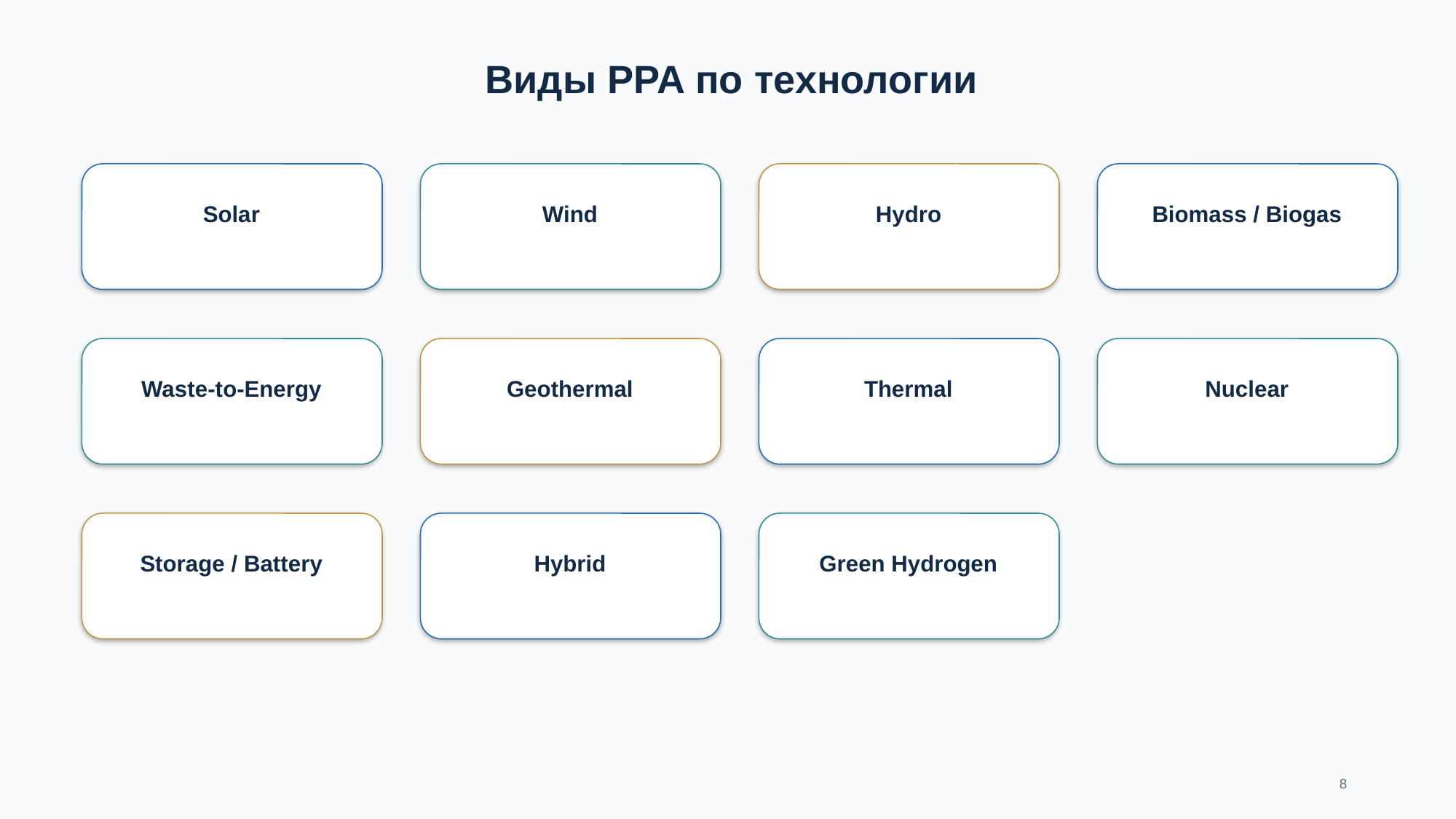

Виды PPA по технологии

Solar
Wind
Hydro
Biomass / Biogas

Waste-to-Energy
Geothermal
Thermal
Nuclear

Storage / Battery
Hybrid
Green Hydrogen
8